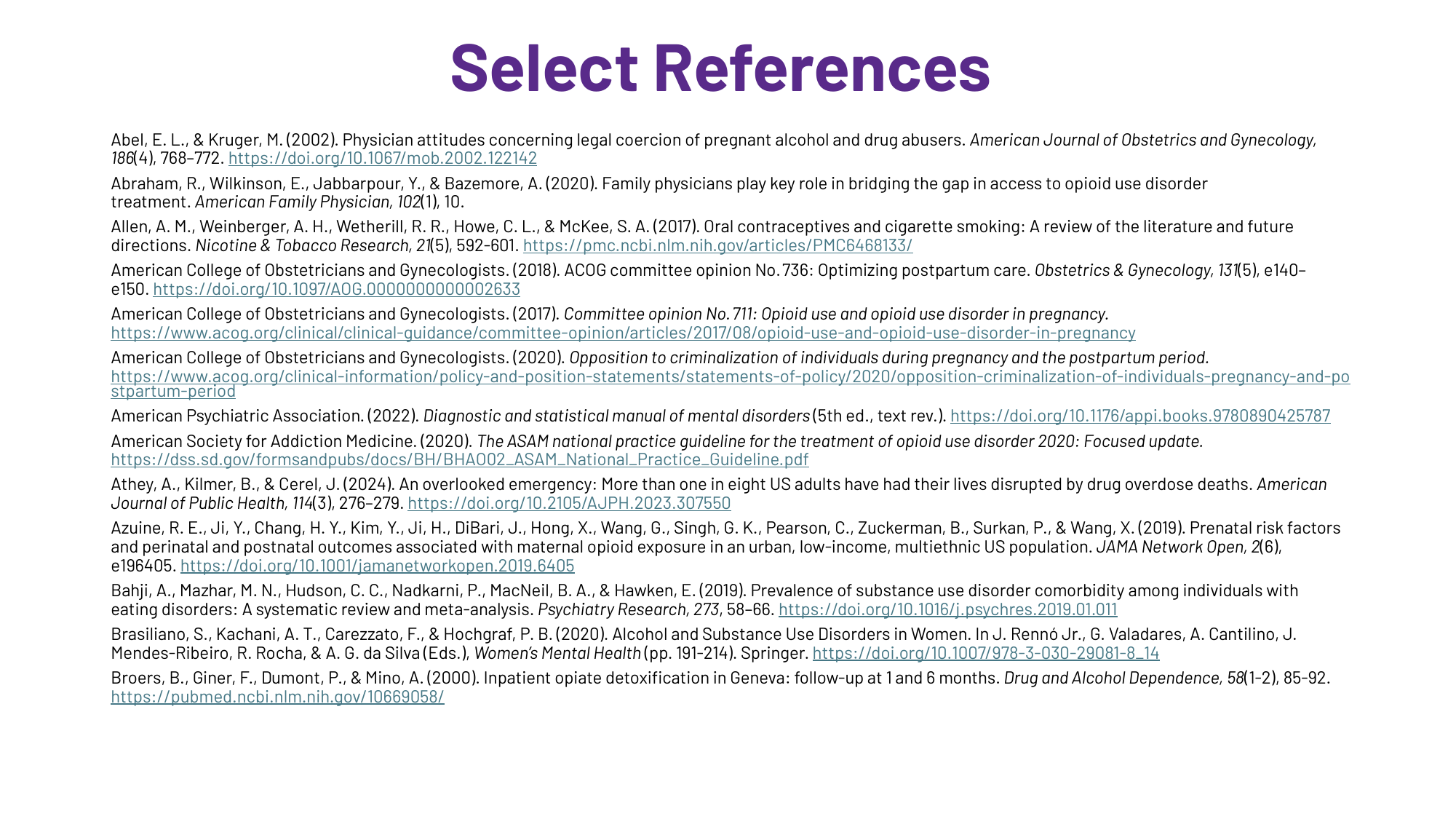

# Select References
Abel, E. L., & Kruger, M. (2002). Physician attitudes concerning legal coercion of pregnant alcohol and drug abusers. American Journal of Obstetrics and Gynecology, 186(4), 768–772. https://doi.org/10.1067/mob.2002.122142
Abraham, R., Wilkinson, E., Jabbarpour, Y., & Bazemore, A. (2020). Family physicians play key role in bridging the gap in access to opioid use disorder treatment. American Family Physician, 102(1), 10.
Allen, A. M., Weinberger, A. H., Wetherill, R. R., Howe, C. L., & McKee, S. A. (2017). Oral contraceptives and cigarette smoking: A review of the literature and future directions. Nicotine & Tobacco Research, 21(5), 592-601. https://pmc.ncbi.nlm.nih.gov/articles/PMC6468133/
American College of Obstetricians and Gynecologists. (2018). ACOG committee opinion No. 736: Optimizing postpartum care. Obstetrics & Gynecology, 131(5), e140–e150. https://doi.org/10.1097/AOG.0000000000002633
American College of Obstetricians and Gynecologists. (2017). Committee opinion No. 711: Opioid use and opioid use disorder in pregnancy.  https://www.acog.org/clinical/clinical-guidance/committee-opinion/articles/2017/08/opioid-use-and-opioid-use-disorder-in-pregnancy
American College of Obstetricians and Gynecologists. (2020). Opposition to criminalization of individuals during pregnancy and the postpartum period. https://www.acog.org/clinical-information/policy-and-position-statements/statements-of-policy/2020/opposition-criminalization-of-individuals-pregnancy-and-postpartum-period
American Psychiatric Association. (2022). Diagnostic and statistical manual of mental disorders (5th ed., text rev.). https://doi.org/10.1176/appi.books.9780890425787
American Society for Addiction Medicine. (2020). The ASAM national practice guideline for the treatment of opioid use disorder 2020: Focused update. https://dss.sd.gov/formsandpubs/docs/BH/BHAO02_ASAM_National_Practice_Guideline.pdf
Athey, A., Kilmer, B., & Cerel, J. (2024). An overlooked emergency: More than one in eight US adults have had their lives disrupted by drug overdose deaths. American Journal of Public Health, 114(3), 276–279. https://doi.org/10.2105/AJPH.2023.307550
Azuine, R. E., Ji, Y., Chang, H. Y., Kim, Y., Ji, H., DiBari, J., Hong, X., Wang, G., Singh, G. K., Pearson, C., Zuckerman, B., Surkan, P., & Wang, X. (2019). Prenatal risk factors and perinatal and postnatal outcomes associated with maternal opioid exposure in an urban, low‑income, multiethnic US population. JAMA Network Open, 2(6), e196405. https://doi.org/10.1001/jamanetworkopen.2019.6405
Bahji, A., Mazhar, M. N., Hudson, C. C., Nadkarni, P., MacNeil, B. A., & Hawken, E. (2019). Prevalence of substance use disorder comorbidity among individuals with eating disorders: A systematic review and meta‑analysis. Psychiatry Research, 273, 58–66. https://doi.org/10.1016/j.psychres.2019.01.011
Brasiliano, S., Kachani, A. T., Carezzato, F., & Hochgraf, P. B. (2020). Alcohol and Substance Use Disorders in Women. In J. Rennó Jr., G. Valadares, A. Cantilino, J. Mendes-Ribeiro, R. Rocha, & A. G. da Silva (Eds.), Women’s Mental Health (pp. 191-214). Springer. https://doi.org/10.1007/978-3-030-29081-8_14
Broers, B., Giner, F., Dumont, P., & Mino, A. (2000). Inpatient opiate detoxification in Geneva: follow-up at 1 and 6 months. Drug and Alcohol Dependence, 58(1-2), 85-92. https://pubmed.ncbi.nlm.nih.gov/10669058/